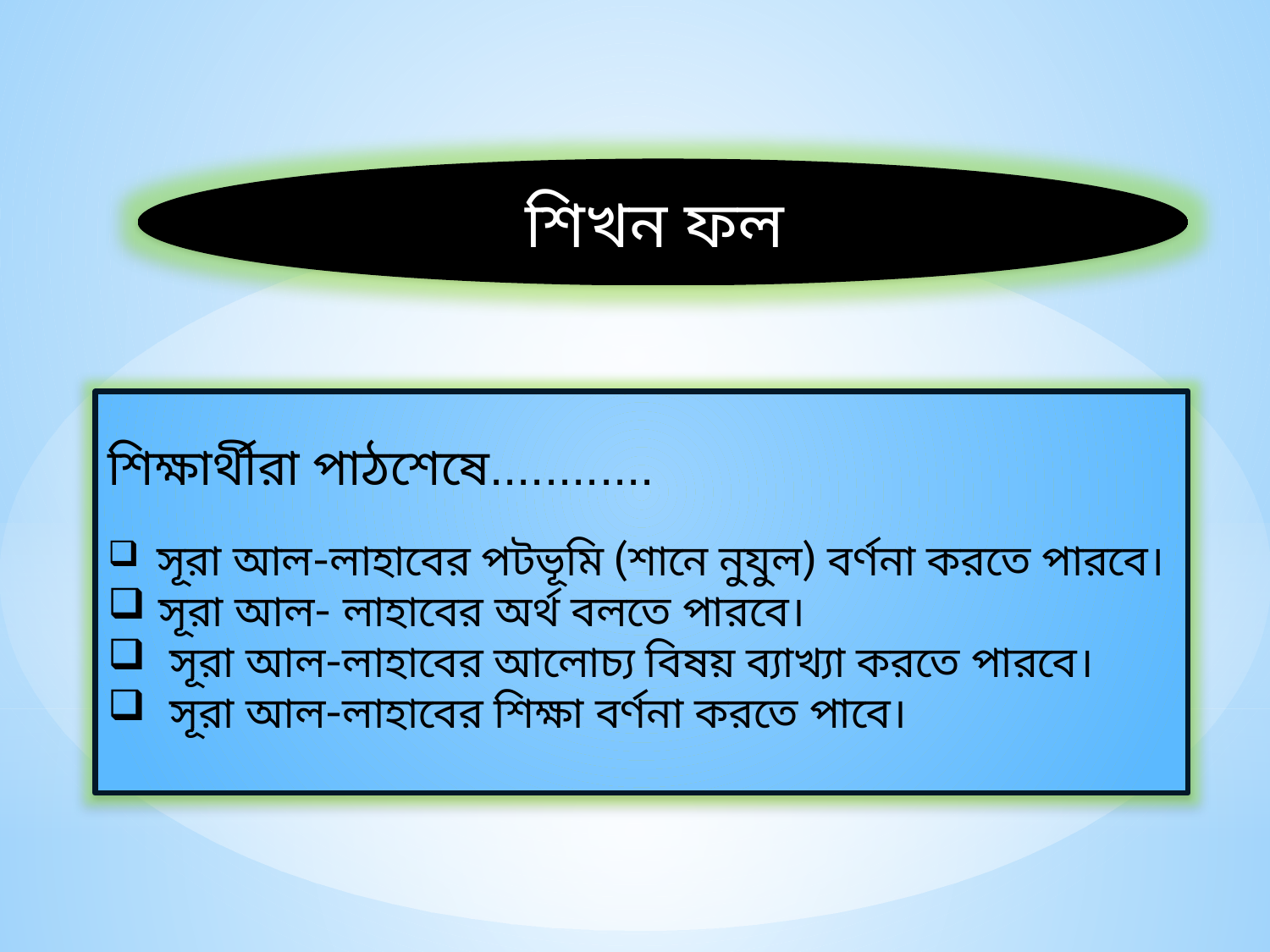

শিখন ফল

শিক্ষার্থীরা পাঠশেষে............

 সূরা আল-লাহাবের পটভূমি (শানে নুযুল) বর্ণনা করতে পারবে।
 সূরা আল- লাহাবের অর্থ বলতে পারবে।
  সূরা আল-লাহাবের আলোচ্য বিষয় ব্যাখ্যা করতে পারবে।
  সূরা আল-লাহাবের শিক্ষা বর্ণনা করতে পাবে।